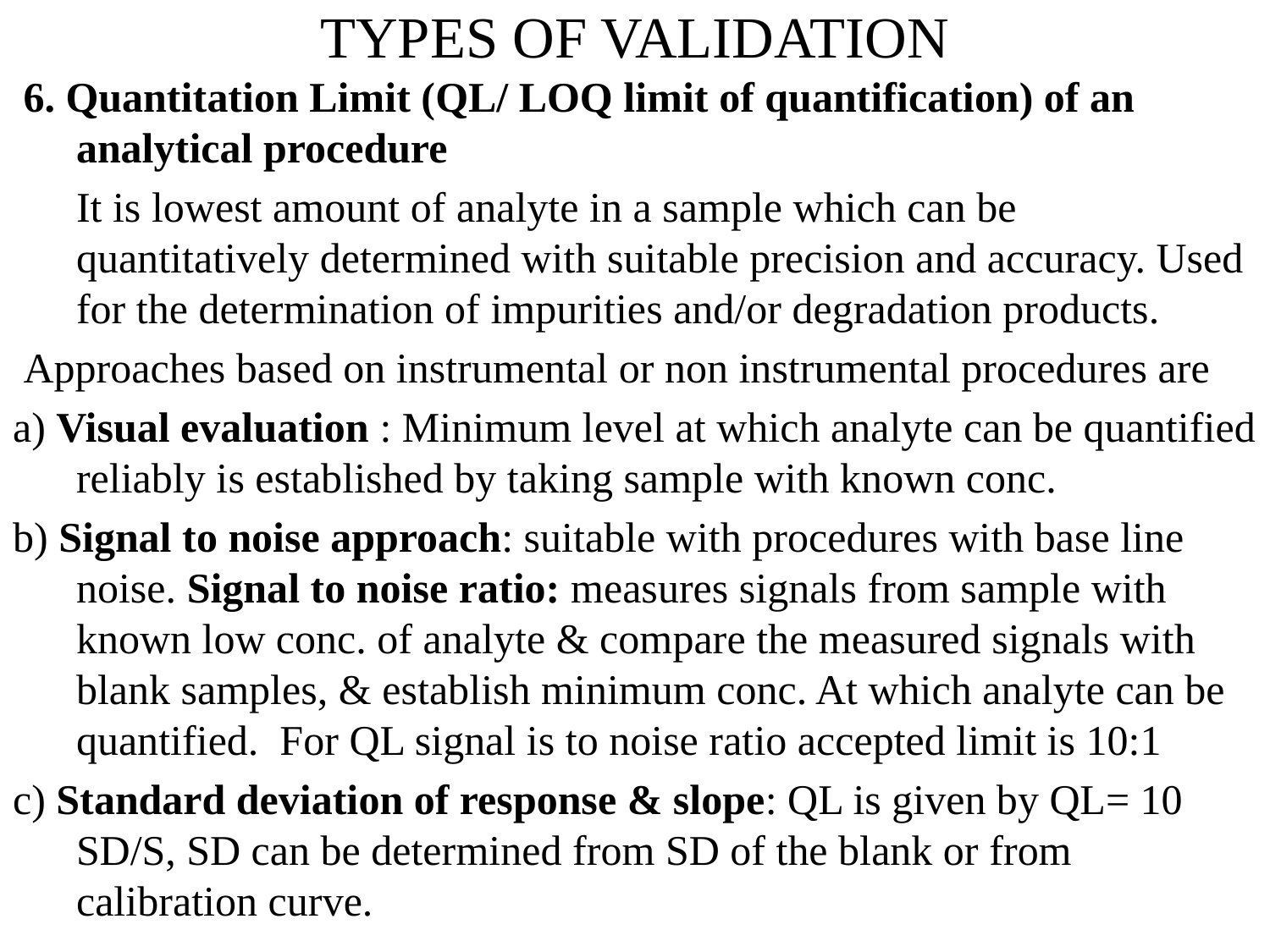

# TYPES OF VALIDATION
 6. Quantitation Limit (QL/ LOQ limit of quantification) of an analytical procedure
	It is lowest amount of analyte in a sample which can be quantitatively determined with suitable precision and accuracy. Used for the determination of impurities and/or degradation products.
 Approaches based on instrumental or non instrumental procedures are
a) Visual evaluation : Minimum level at which analyte can be quantified reliably is established by taking sample with known conc.
b) Signal to noise approach: suitable with procedures with base line noise. Signal to noise ratio: measures signals from sample with known low conc. of analyte & compare the measured signals with blank samples, & establish minimum conc. At which analyte can be quantified.  For QL signal is to noise ratio accepted limit is 10:1
c) Standard deviation of response & slope: QL is given by QL= 10 SD/S, SD can be determined from SD of the blank or from calibration curve.